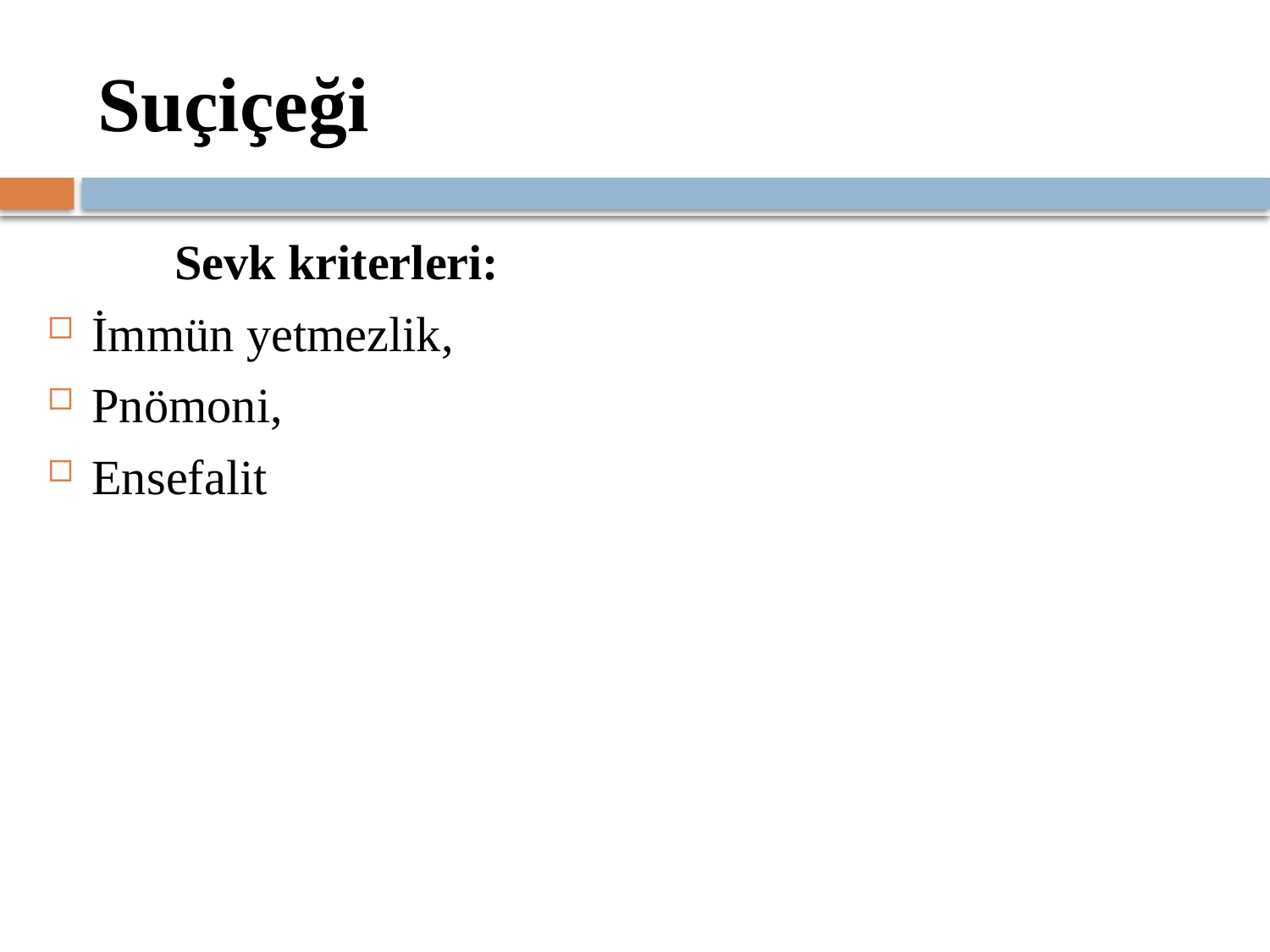

# Suçiçeği
	Sevk kriterleri:
İmmün yetmezlik,
Pnömoni,
Ensefalit